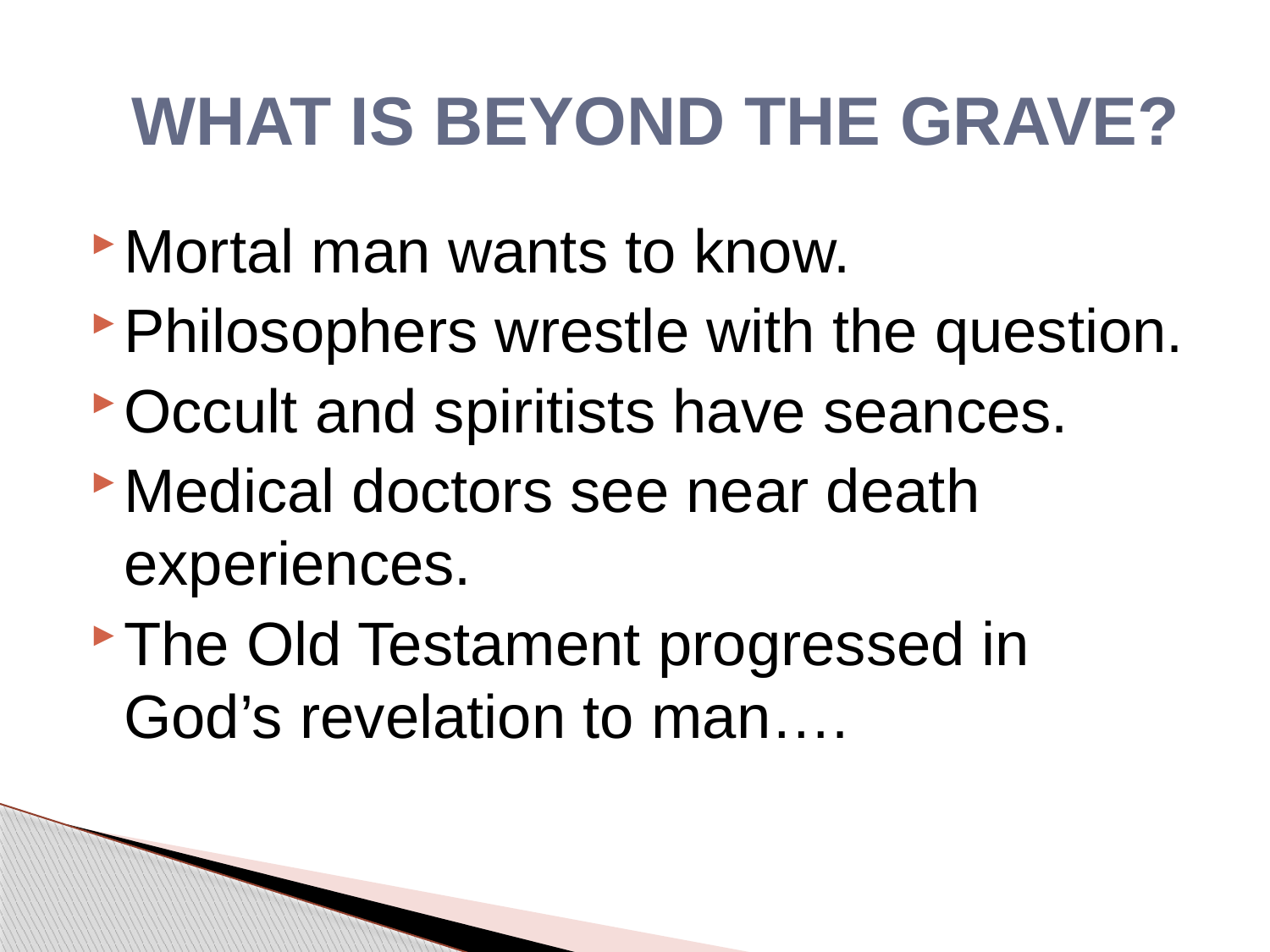

# WHAT IS BEYOND THE GRAVE?
Mortal man wants to know.
Philosophers wrestle with the question.
Occult and spiritists have seances.
Medical doctors see near death experiences.
The Old Testament progressed in God’s revelation to man….